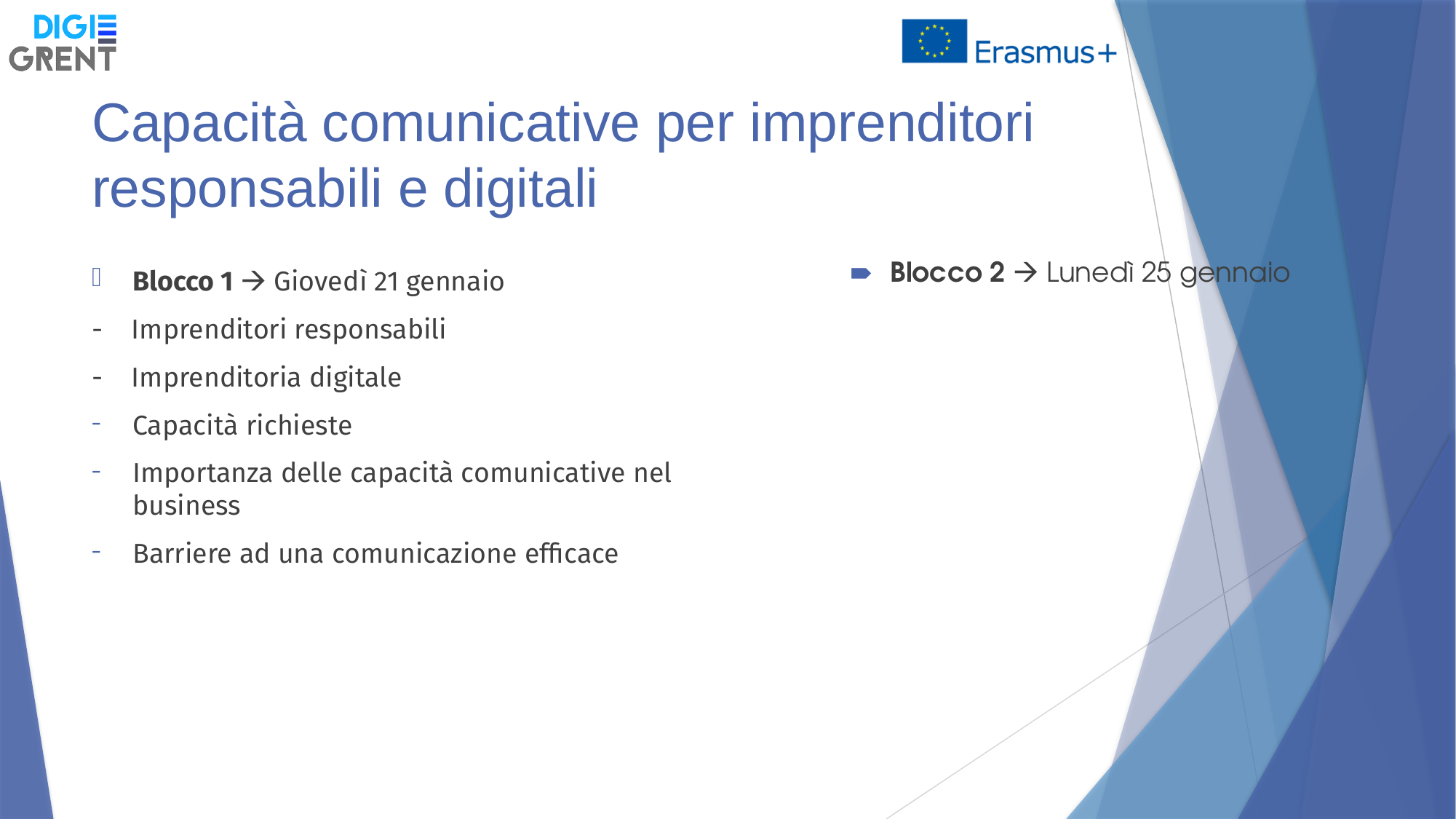

# Capacità comunicative per imprenditori responsabili e digitali
Blocco 2 🡪 Lunedì 25 gennaio

Blocco 1 🡪 Giovedì 21 gennaio
-    Imprenditori responsabili
-    Imprenditoria digitale
Capacità richieste
Importanza delle capacità comunicative nel business
Barriere ad una comunicazione efficace